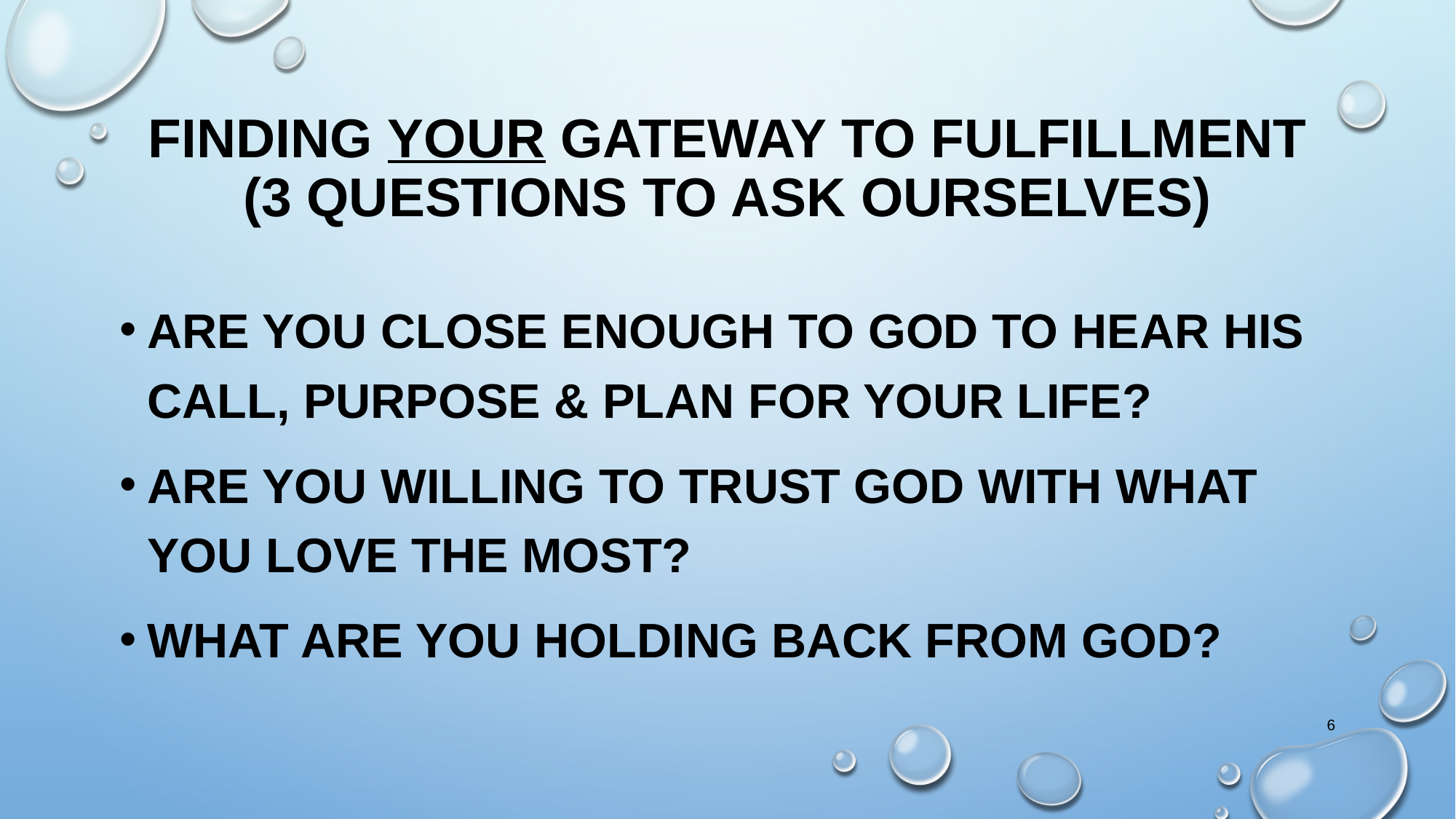

# Finding your gateway to fulfillment (3 questions to ask ourselves)
Are you close enough to god to hear his call, purpose & plan for your life?
Are you willing to trust god with what you love the most?
What are you holding back from god?

6